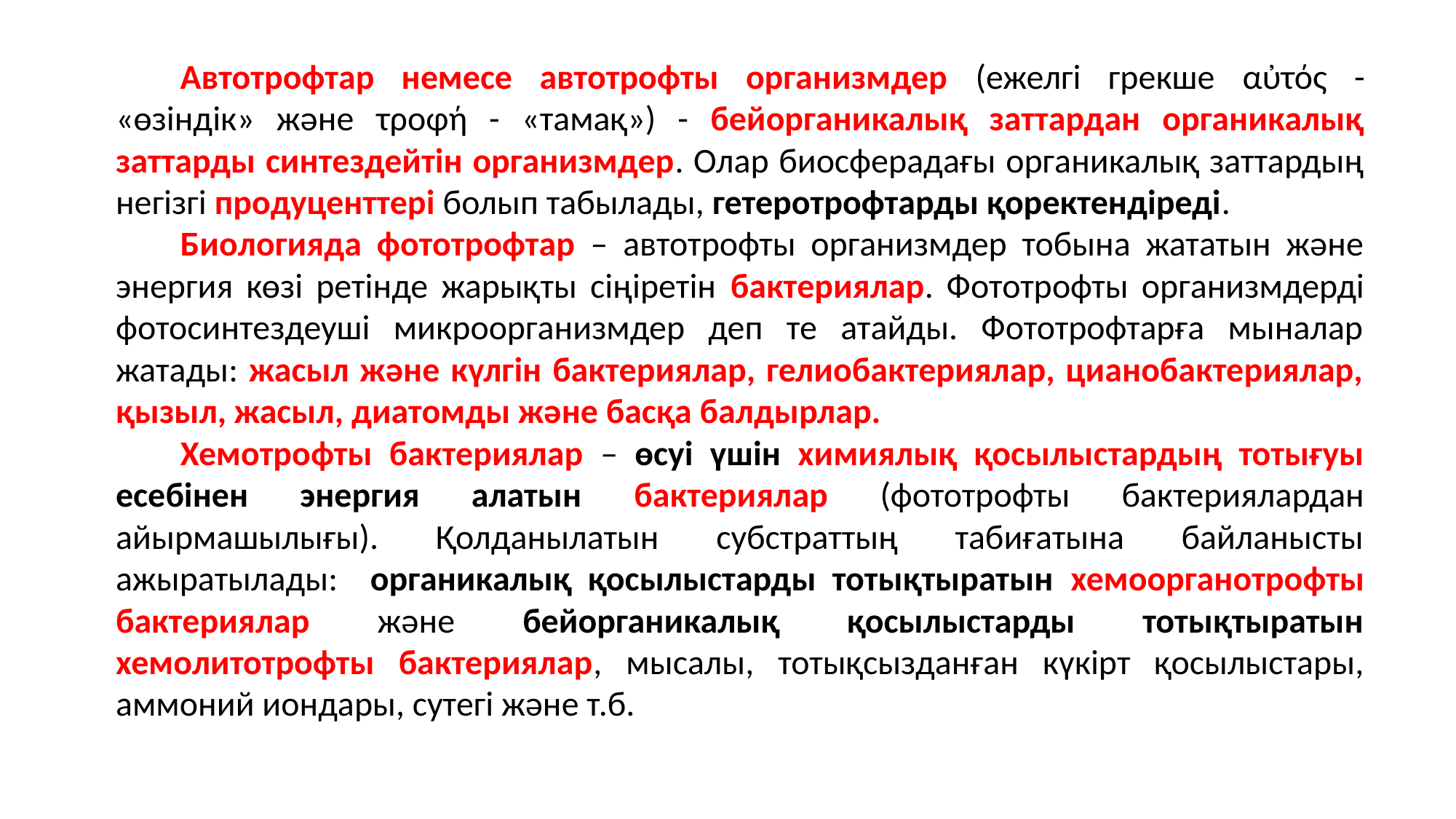

Автотрофтар немесе автотрофты организмдер (ежелгі грекше αὐτός - «өзіндік» және τροφή - «тамақ») - бейорганикалық заттардан органикалық заттарды синтездейтін организмдер. Олар биосферадағы органикалық заттардың негізгі продуценттері болып табылады, гетеротрофтарды қоректендіреді.
Биологияда фототрофтар – автотрофты организмдер тобына жататын және энергия көзі ретінде жарықты сіңіретін бактериялар. Фототрофты организмдерді фотосинтездеуші микроорганизмдер деп те атайды. Фототрофтарға мыналар жатады: жасыл және күлгін бактериялар, гелиобактериялар, цианобактериялар, қызыл, жасыл, диатомды және басқа балдырлар.
Хемотрофты бактериялар – өсуі үшін химиялық қосылыстардың тотығуы есебінен энергия алатын бактериялар (фототрофты бактериялардан айырмашылығы). Қолданылатын субстраттың табиғатына байланысты ажыратылады:  органикалық қосылыстарды тотықтыратын хемоорганотрофты бактериялар және бейорганикалық қосылыстарды тотықтыратын хемолитотрофты бактериялар, мысалы, тотықсызданған күкірт қосылыстары, аммоний иондары, сутегі және т.б.